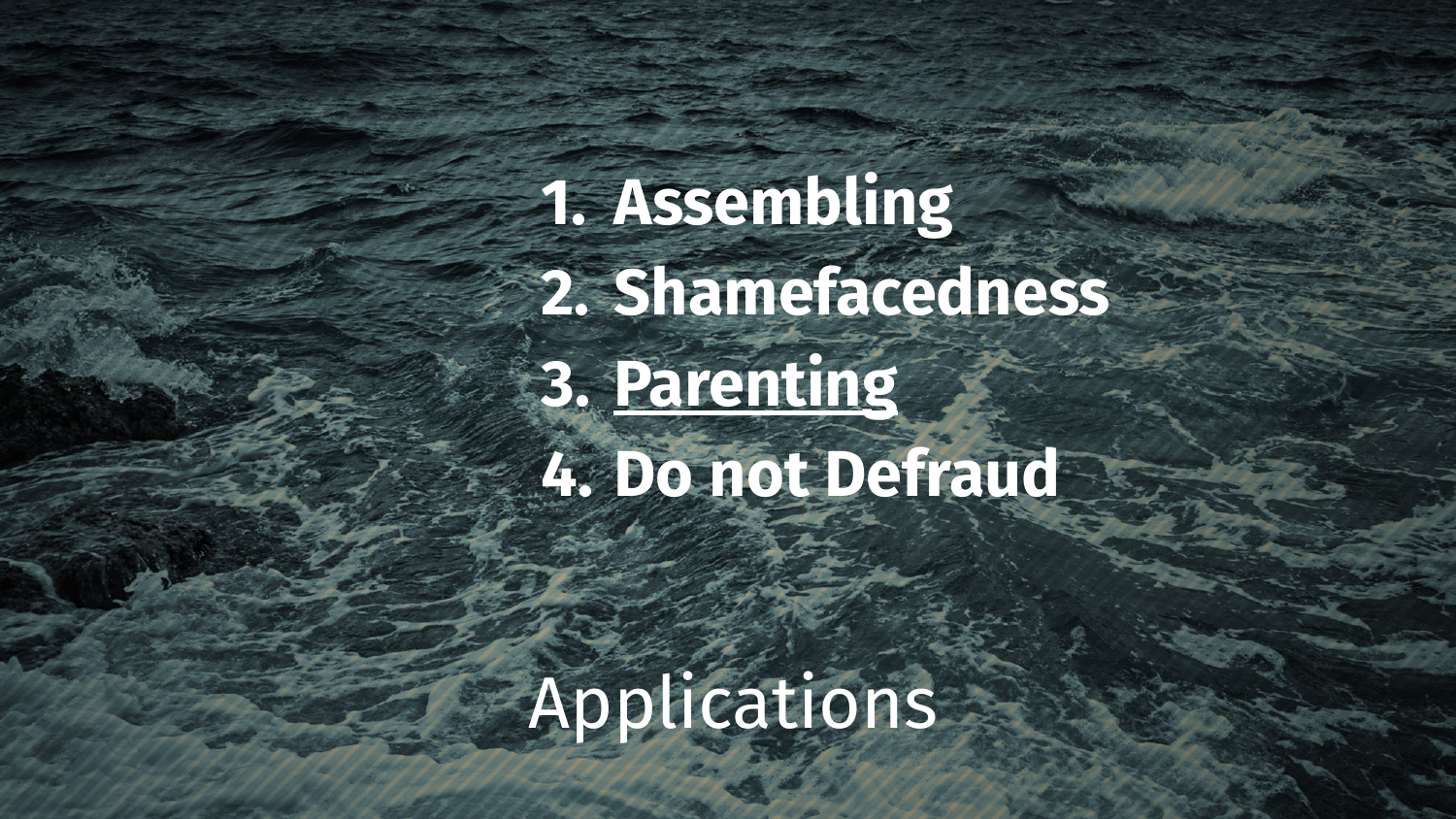

Assembling
Shamefacedness
Parenting
Do not Defraud
Applications